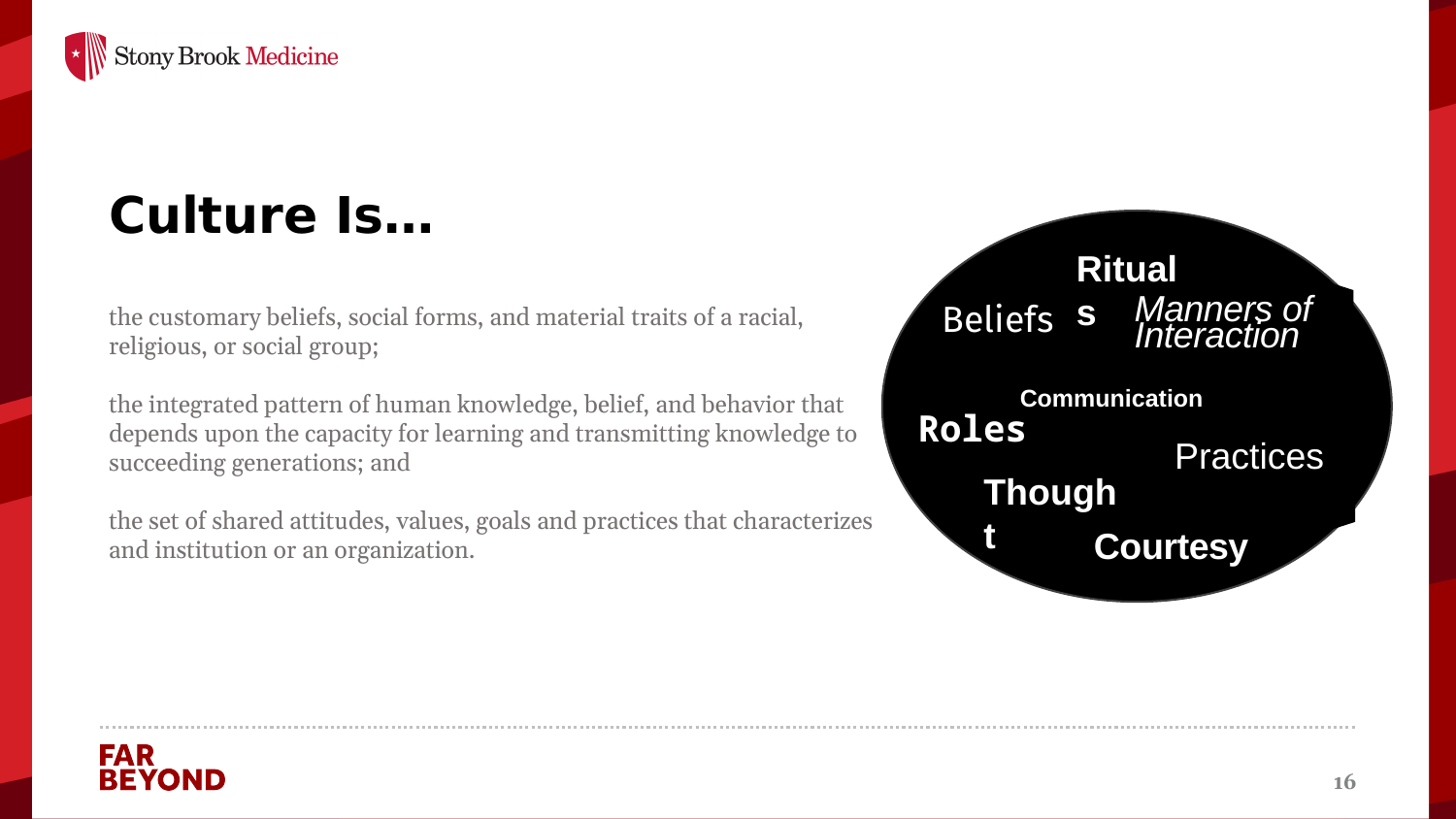

Culture Is…
the customary beliefs, social forms, and material traits of a racial, religious, or social group;

the integrated pattern of human knowledge, belief, and behavior that depends upon the capacity for learning and transmitting knowledge to succeeding generations; and

the set of shared attitudes, values, goals and practices that characterizes and institution or an organization.

CULTURE
Rituals
Beliefs
Manners of Interaction
Communication
Roles
Practices
Thought
Courtesy